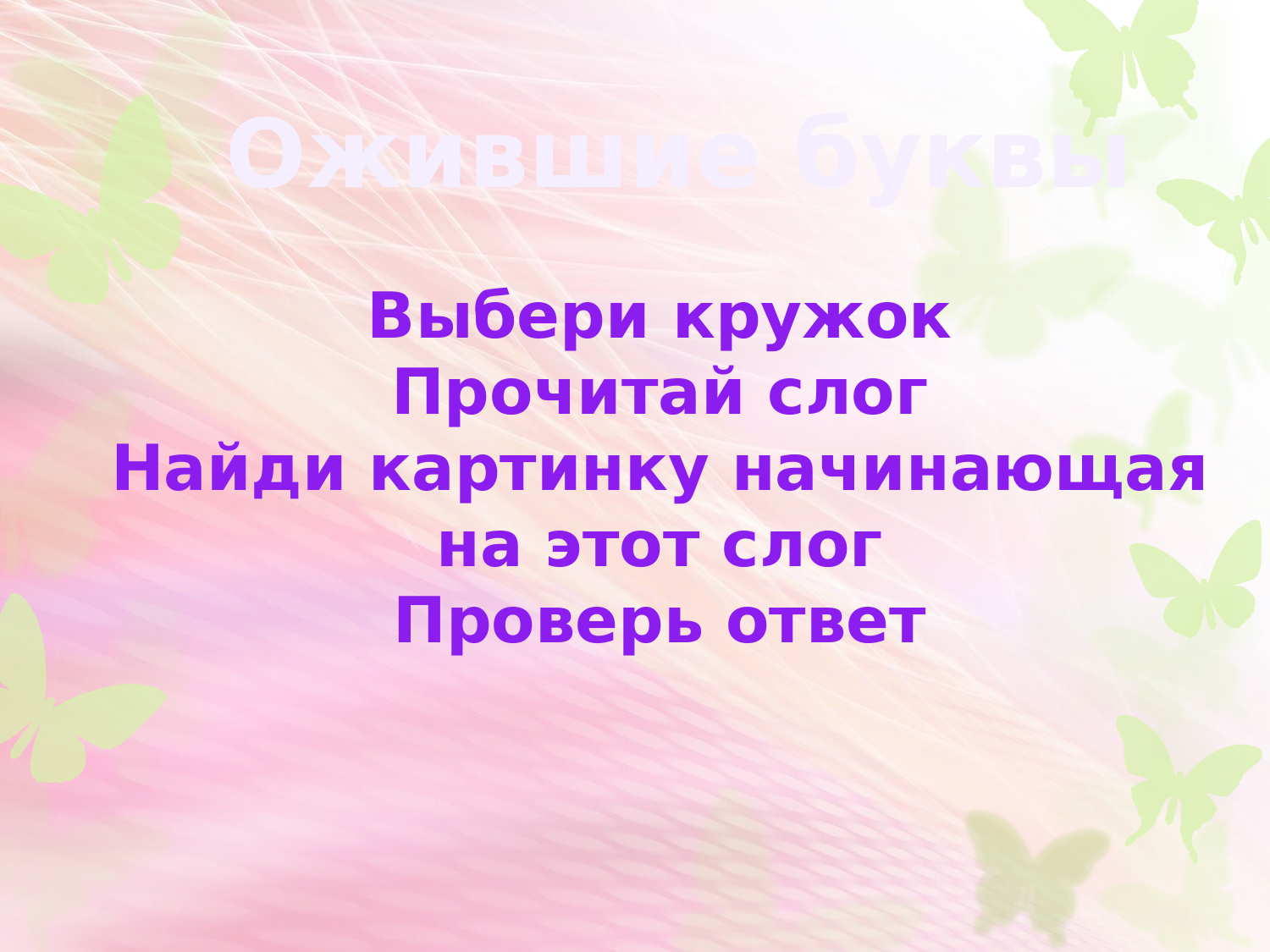

Ожившие буквы
Выбери кружок
Прочитай слог
Найди картинку начинающая на этот слог
Проверь ответ